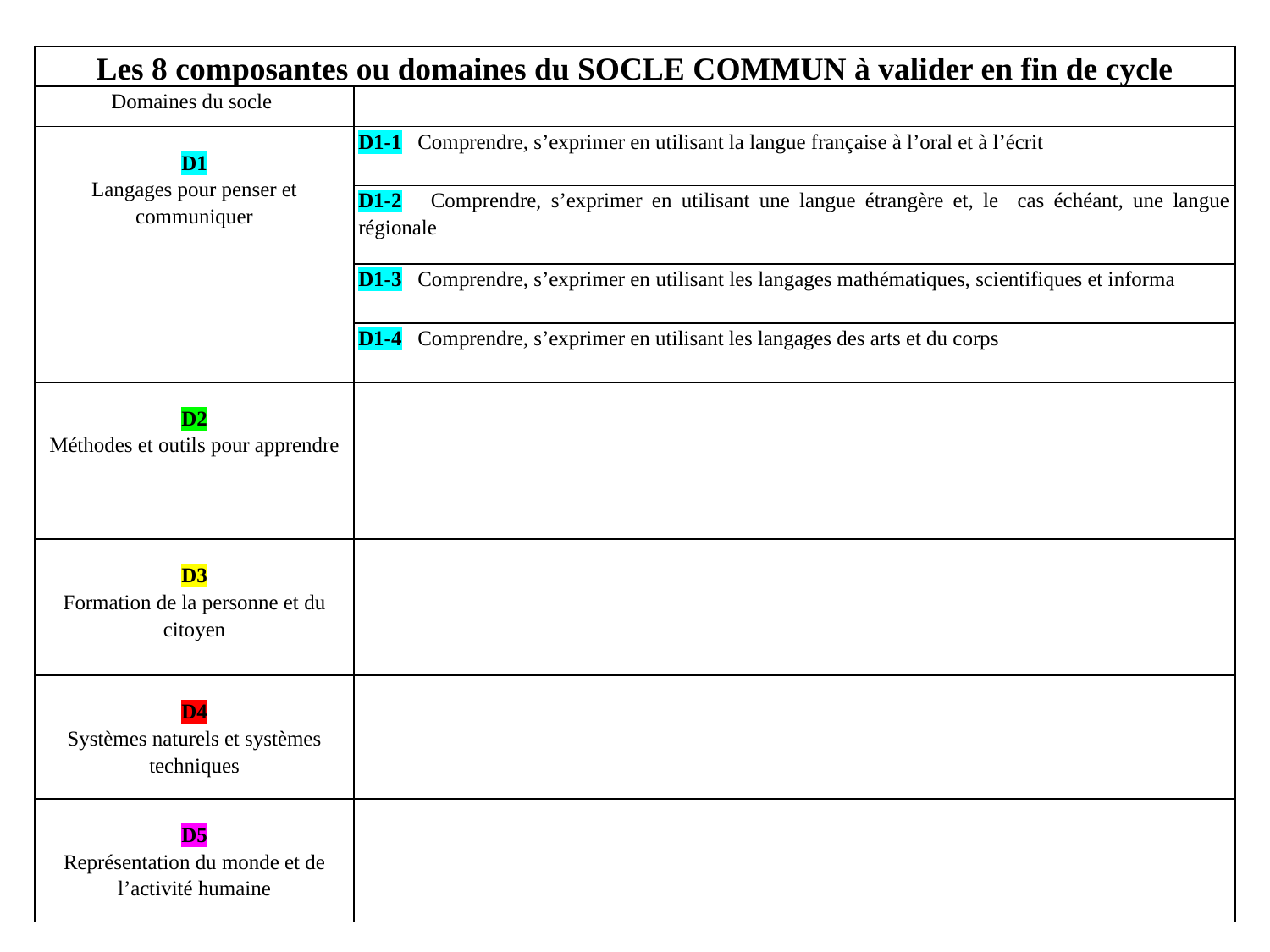

| Les 8 composantes ou domaines du SOCLE COMMUN à valider en fin de cycle |  |
| --- | --- |
| Domaines du socle |  |
| D1 Langages pour penser et communiquer | D1-1 Comprendre, s’exprimer en utilisant la langue française à l’oral et à l’écrit |
|  | D1-2 Comprendre, s’exprimer en utilisant une langue étrangère et, le cas échéant, une langue régionale |
|  | D1-3 Comprendre, s’exprimer en utilisant les langages mathématiques, scientifiques et informa |
|  | D1-4 Comprendre, s’exprimer en utilisant les langages des arts et du corps |
| D2 Méthodes et outils pour apprendre |  |
| D3 Formation de la personne et du citoyen |  |
| D4 Systèmes naturels et systèmes techniques |  |
| D5 Représentation du monde et de l’activité humaine |  |